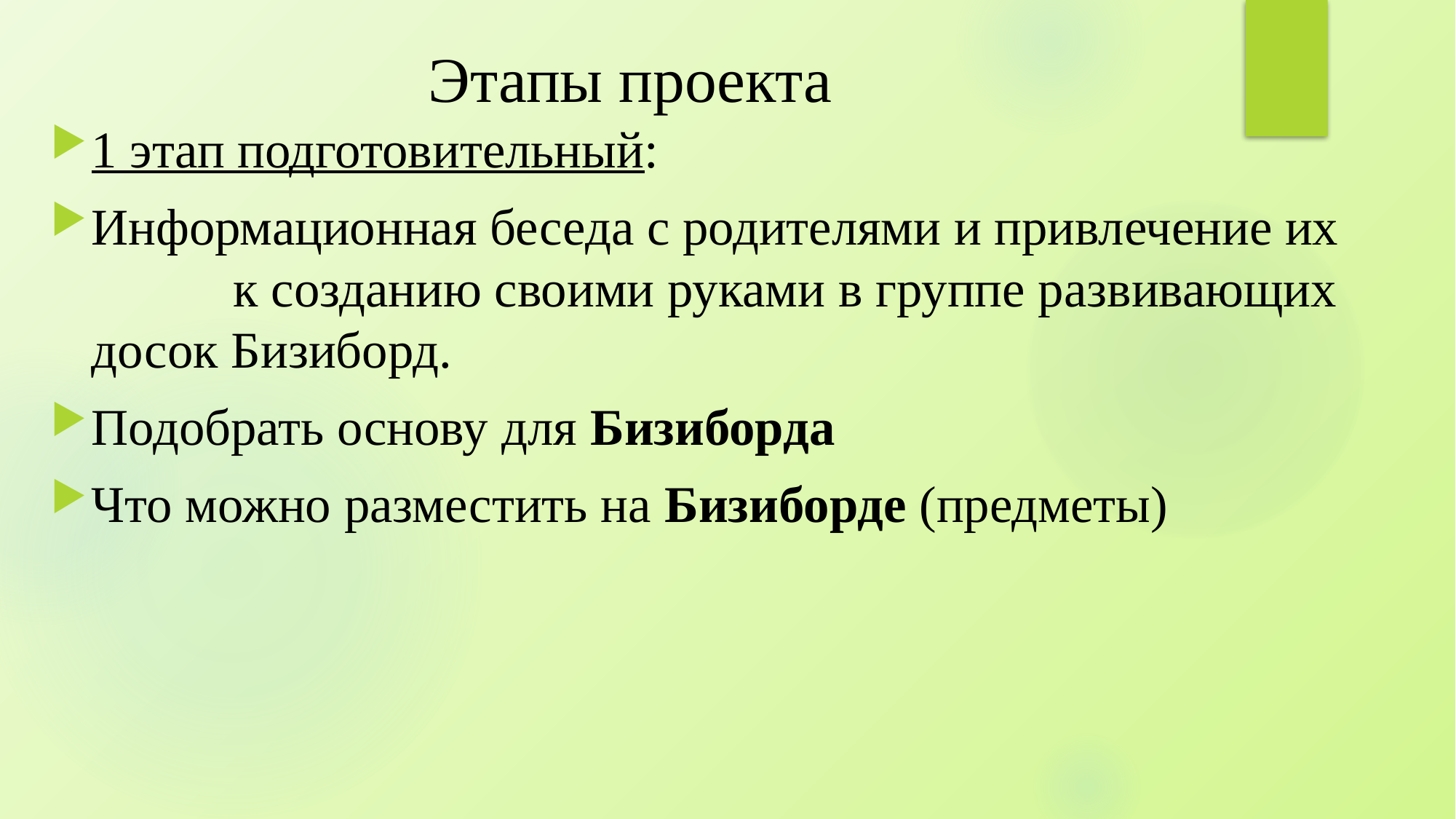

# Этапы проекта
1 этап подготовительный:
Информационная беседа с родителями и привлечение их                  к созданию своими руками в группе развивающих досок Бизиборд.
Подобрать основу для Бизиборда
Что можно разместить на Бизиборде (предметы)